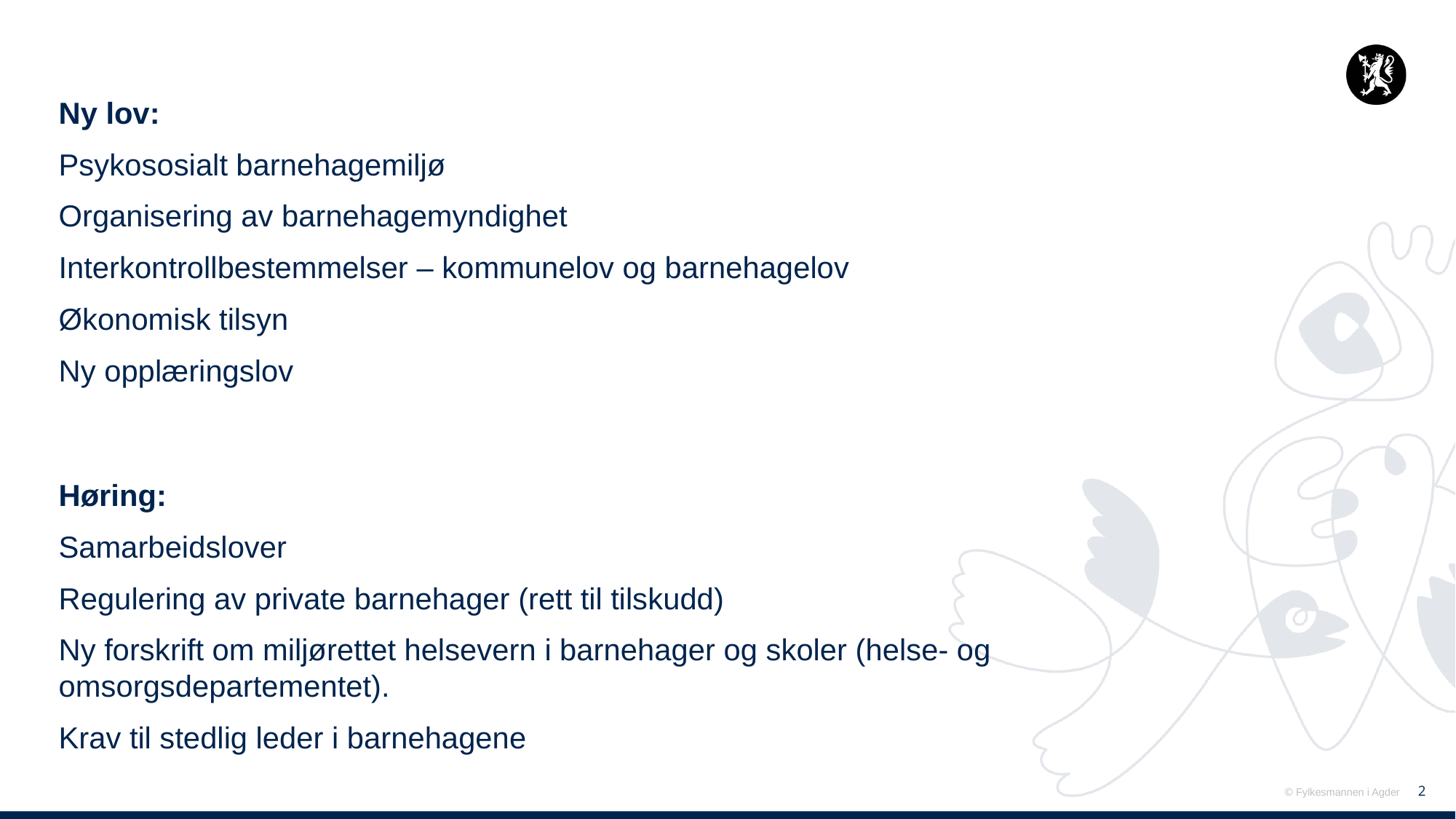

Ny lov:
Psykososialt barnehagemiljø
Organisering av barnehagemyndighet
Interkontrollbestemmelser – kommunelov og barnehagelov
Økonomisk tilsyn
Ny opplæringslov
Høring:
Samarbeidslover
Regulering av private barnehager (rett til tilskudd)
Ny forskrift om miljørettet helsevern i barnehager og skoler (helse- og omsorgsdepartementet).
Krav til stedlig leder i barnehagene